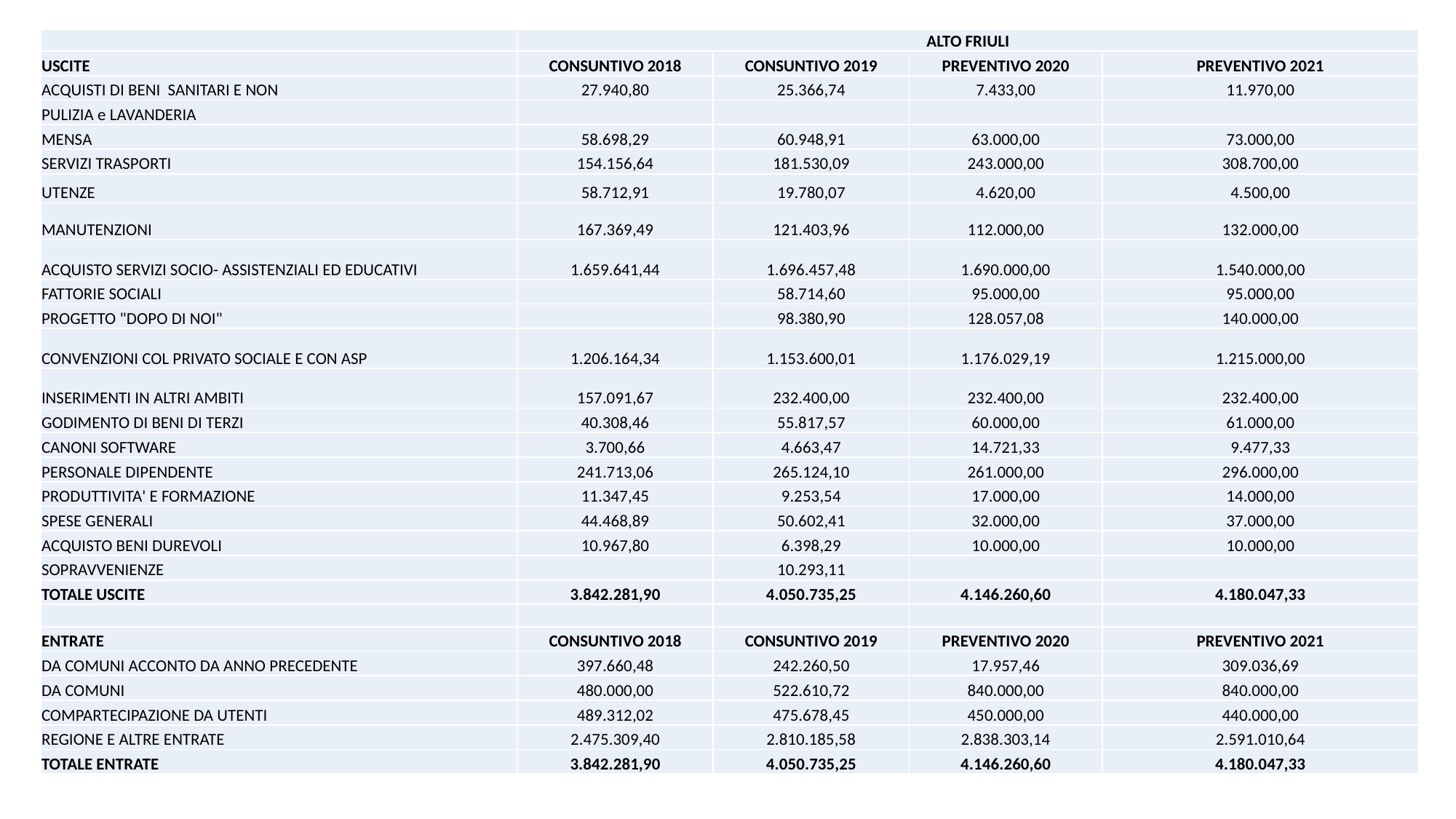

|  | ALTO FRIULI |  |  |  |
| --- | --- | --- | --- | --- |
| USCITE | CONSUNTIVO 2018 | CONSUNTIVO 2019 | PREVENTIVO 2020 | PREVENTIVO 2021 |
| ACQUISTI DI BENI SANITARI E NON | 27.940,80 | 25.366,74 | 7.433,00 | 11.970,00 |
| PULIZIA e LAVANDERIA |  |  |  |  |
| MENSA | 58.698,29 | 60.948,91 | 63.000,00 | 73.000,00 |
| SERVIZI TRASPORTI | 154.156,64 | 181.530,09 | 243.000,00 | 308.700,00 |
| UTENZE | 58.712,91 | 19.780,07 | 4.620,00 | 4.500,00 |
| MANUTENZIONI | 167.369,49 | 121.403,96 | 112.000,00 | 132.000,00 |
| ACQUISTO SERVIZI SOCIO- ASSISTENZIALI ED EDUCATIVI | 1.659.641,44 | 1.696.457,48 | 1.690.000,00 | 1.540.000,00 |
| FATTORIE SOCIALI |  | 58.714,60 | 95.000,00 | 95.000,00 |
| PROGETTO "DOPO DI NOI" |  | 98.380,90 | 128.057,08 | 140.000,00 |
| CONVENZIONI COL PRIVATO SOCIALE E CON ASP | 1.206.164,34 | 1.153.600,01 | 1.176.029,19 | 1.215.000,00 |
| INSERIMENTI IN ALTRI AMBITI | 157.091,67 | 232.400,00 | 232.400,00 | 232.400,00 |
| GODIMENTO DI BENI DI TERZI | 40.308,46 | 55.817,57 | 60.000,00 | 61.000,00 |
| CANONI SOFTWARE | 3.700,66 | 4.663,47 | 14.721,33 | 9.477,33 |
| PERSONALE DIPENDENTE | 241.713,06 | 265.124,10 | 261.000,00 | 296.000,00 |
| PRODUTTIVITA' E FORMAZIONE | 11.347,45 | 9.253,54 | 17.000,00 | 14.000,00 |
| SPESE GENERALI | 44.468,89 | 50.602,41 | 32.000,00 | 37.000,00 |
| ACQUISTO BENI DUREVOLI | 10.967,80 | 6.398,29 | 10.000,00 | 10.000,00 |
| SOPRAVVENIENZE |  | 10.293,11 |  |  |
| TOTALE USCITE | 3.842.281,90 | 4.050.735,25 | 4.146.260,60 | 4.180.047,33 |
|  |  |  |  |  |
| ENTRATE | CONSUNTIVO 2018 | CONSUNTIVO 2019 | PREVENTIVO 2020 | PREVENTIVO 2021 |
| DA COMUNI ACCONTO DA ANNO PRECEDENTE | 397.660,48 | 242.260,50 | 17.957,46 | 309.036,69 |
| DA COMUNI | 480.000,00 | 522.610,72 | 840.000,00 | 840.000,00 |
| COMPARTECIPAZIONE DA UTENTI | 489.312,02 | 475.678,45 | 450.000,00 | 440.000,00 |
| REGIONE E ALTRE ENTRATE | 2.475.309,40 | 2.810.185,58 | 2.838.303,14 | 2.591.010,64 |
| TOTALE ENTRATE | 3.842.281,90 | 4.050.735,25 | 4.146.260,60 | 4.180.047,33 |
#